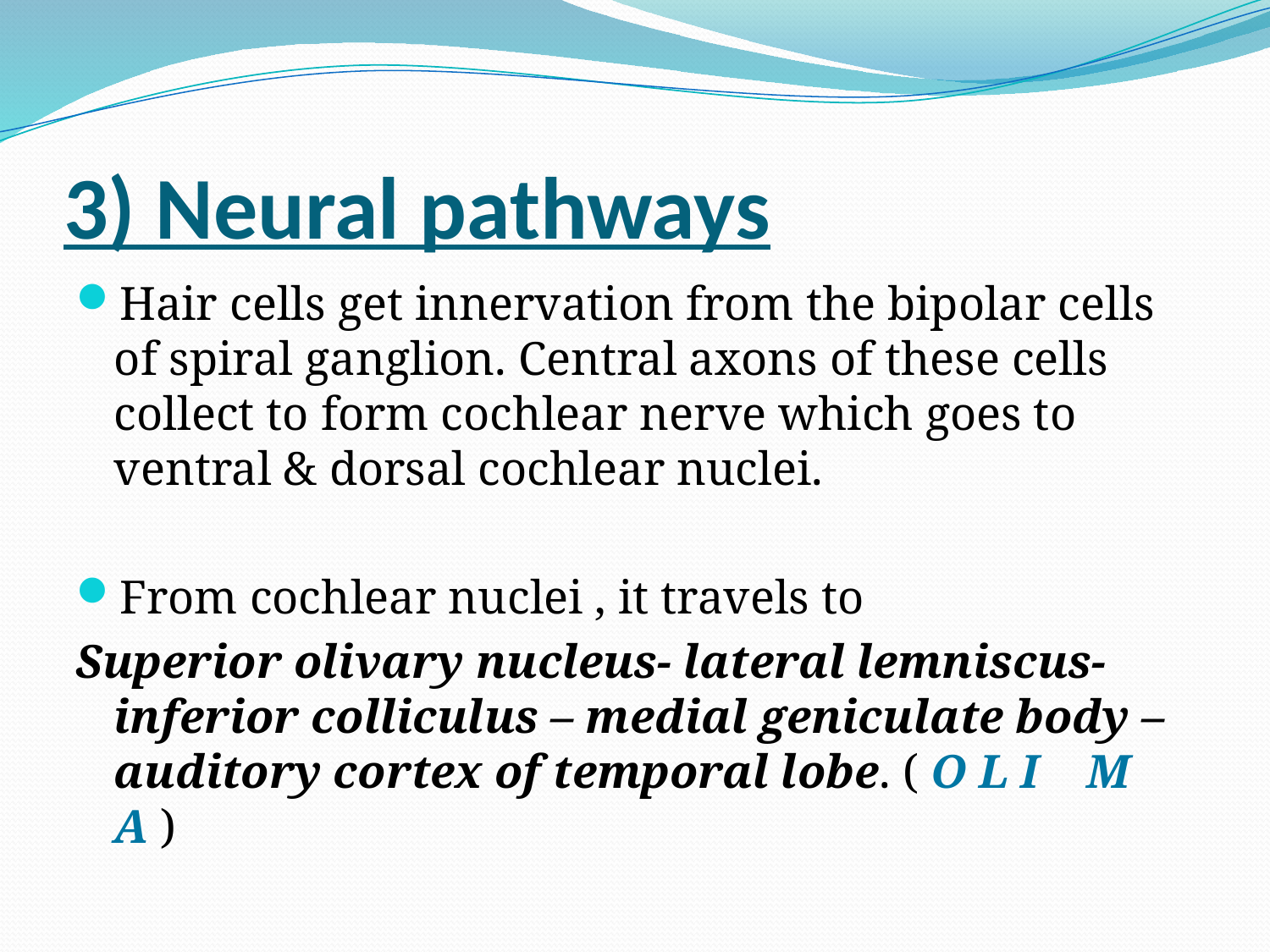

# 3) Neural pathways
Hair cells get innervation from the bipolar cells of spiral ganglion. Central axons of these cells collect to form cochlear nerve which goes to ventral & dorsal cochlear nuclei.

From cochlear nuclei , it travels to
Superior olivary nucleus- lateral lemniscus- inferior colliculus – medial geniculate body – auditory cortex of temporal lobe. ( O L I    M A )